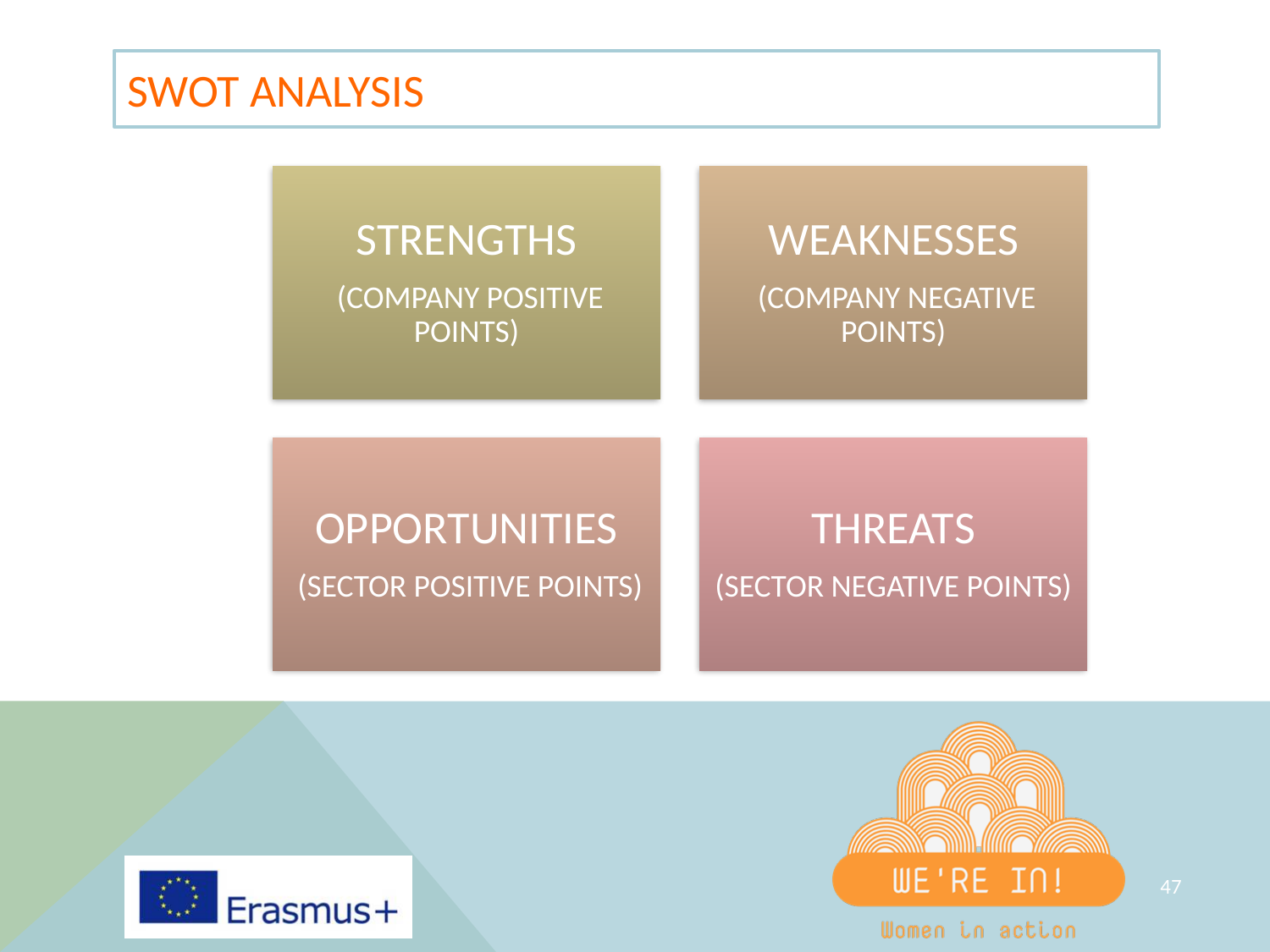

# SWOT ANALYSIS

STRENGTHS
 (COMPANY POSITIVE POINTS)

WEAKNESSES
 (COMPANY NEGATIVE POINTS)

OPPORTUNITIES
 (SECTOR POSITIVE POINTS)

THREATS
(SECTOR NEGATIVE POINTS)
47